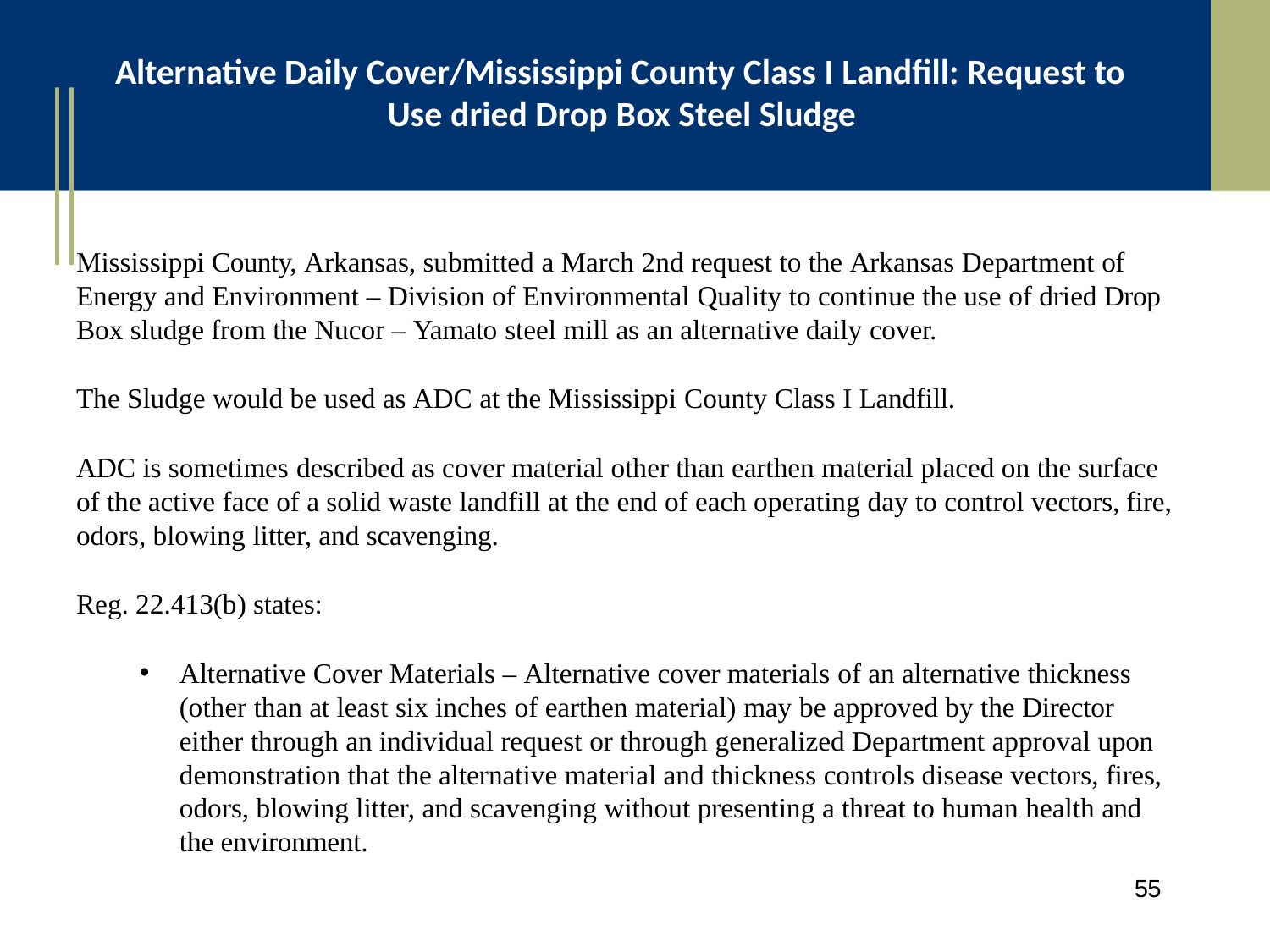

# Alternative Daily Cover/Mississippi County Class I Landfill: Request to Use dried Drop Box Steel Sludge
Mississippi County, Arkansas, submitted a March 2nd request to the Arkansas Department of Energy and Environment – Division of Environmental Quality to continue the use of dried Drop Box sludge from the Nucor – Yamato steel mill as an alternative daily cover.

The Sludge would be used as ADC at the Mississippi County Class I Landfill.

ADC is sometimes described as cover material other than earthen material placed on the surface of the active face of a solid waste landfill at the end of each operating day to control vectors, fire, odors, blowing litter, and scavenging.

Reg. 22.413(b) states:

Alternative Cover Materials – Alternative cover materials of an alternative thickness (other than at least six inches of earthen material) may be approved by the Director either through an individual request or through generalized Department approval upon demonstration that the alternative material and thickness controls disease vectors, fires, odors, blowing litter, and scavenging without presenting a threat to human health and the environment.
55